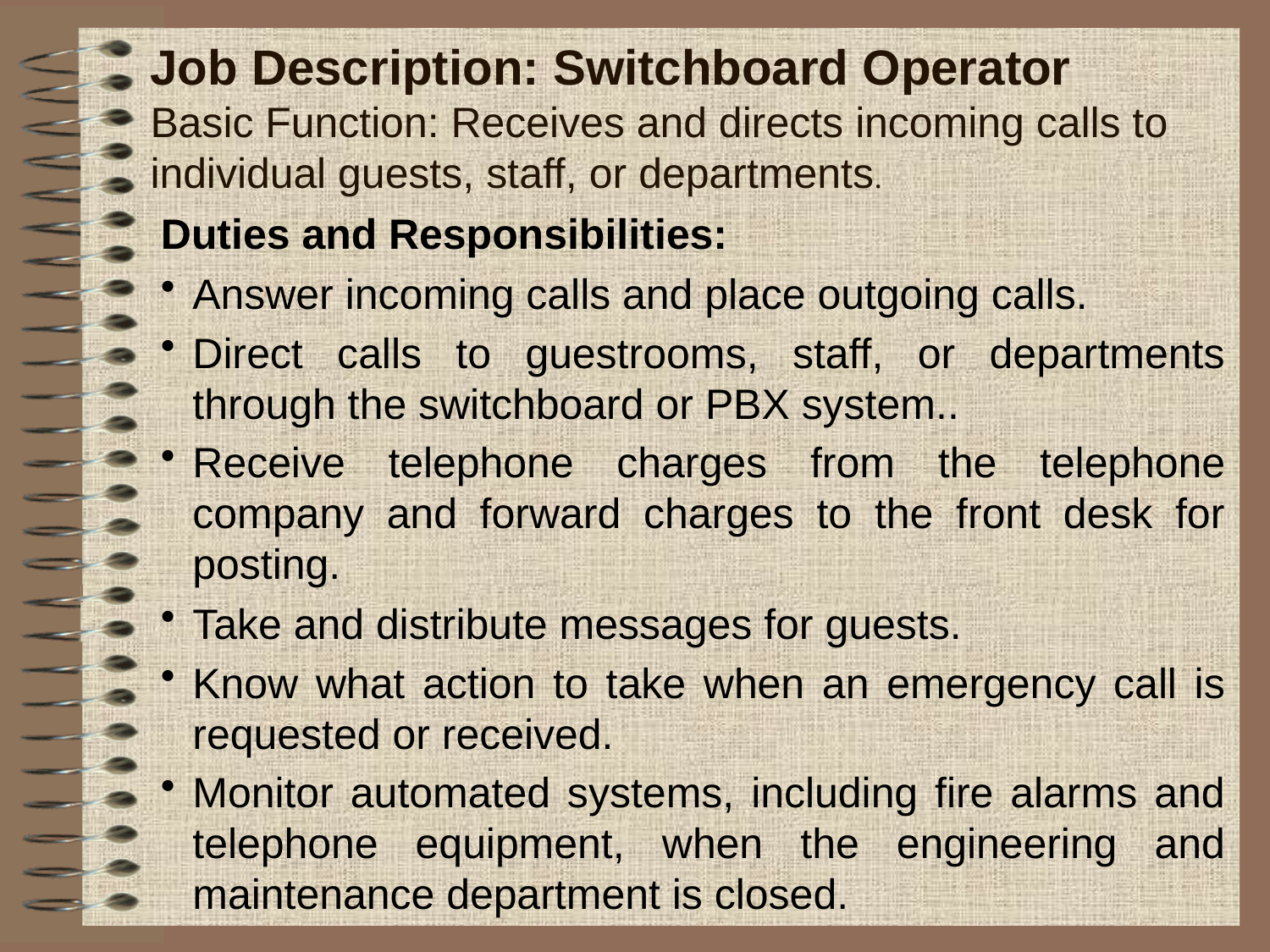

# Job Description: Switchboard Operator Basic Function: Receives and directs incoming calls to individual guests, staff, or departments.
Duties and Responsibilities:
Answer incoming calls and place outgoing calls.
Direct calls to guestrooms, staff, or departments through the switchboard or PBX system..
Receive telephone charges from the telephone company and forward charges to the front desk for posting.
Take and distribute messages for guests.
Know what action to take when an emergency call is requested or received.
Monitor automated systems, including fire alarms and telephone equipment, when the engineering and maintenance department is closed.